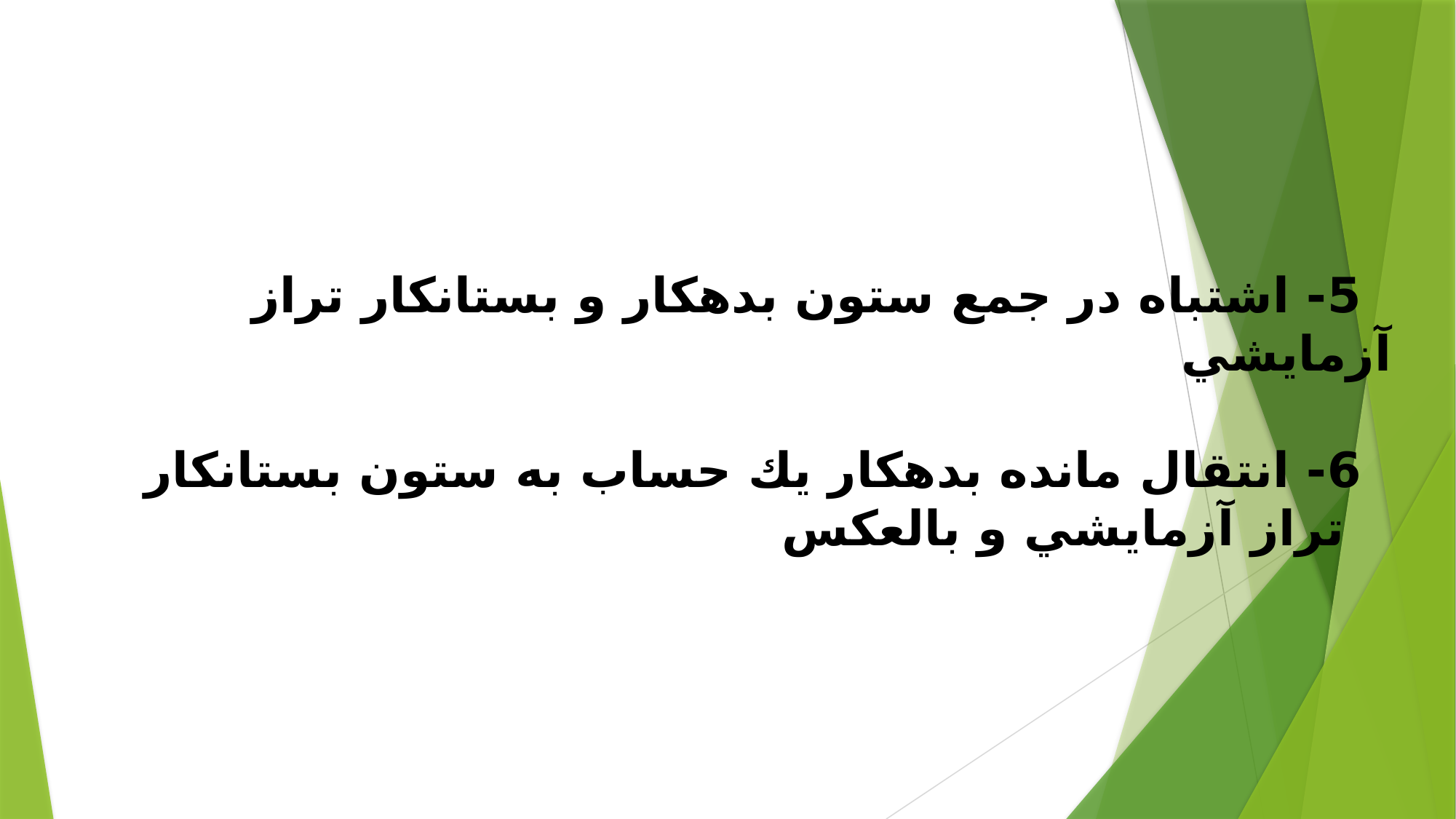

5- اشتباه در جمع ستون بدهكار و بستانكار تراز آزمايشي

6- انتقال مانده بدهكار يك حساب به ستون بستانكار
 تراز آزمايشي و بالعكس